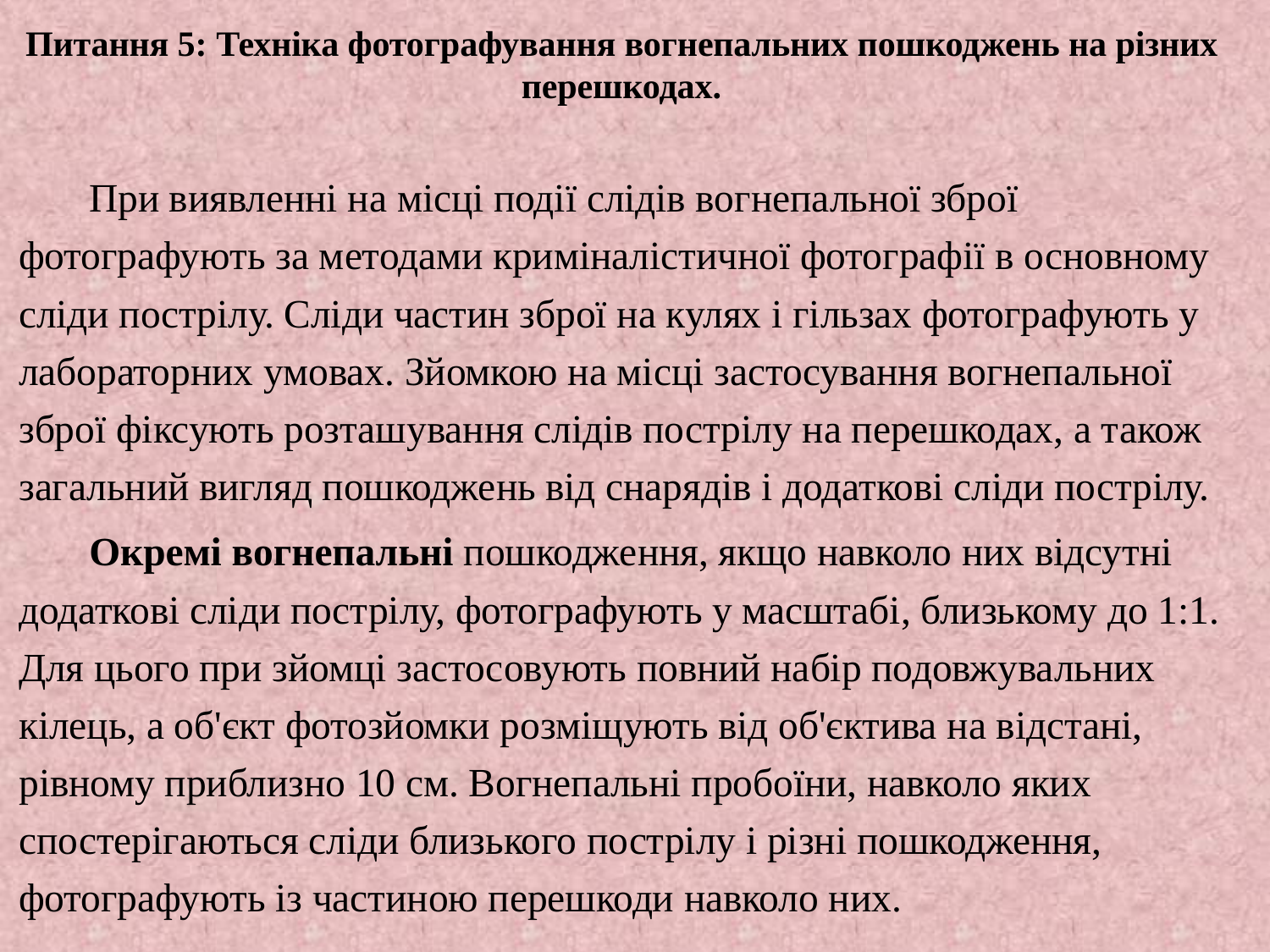

# Питання 5: Техніка фотографування вогнепальних пошкоджень на різних перешкодах.
При виявленні на місці події слідів вогнепальної зброї фотографують за методами криміналістичної фотографії в основному сліди пострілу. Сліди частин зброї на кулях і гільзах фотографують у лабораторних умовах. Зйомкою на місці застосування вогнепальної зброї фіксують розташування слідів пострілу на перешкодах, а також загальний вигляд пошкоджень від снарядів і додаткові сліди пострілу.
Окремі вогнепальні пошкодження, якщо навколо них відсутні додаткові сліди пострілу, фотографують у масштабі, близькому до 1:1. Для цього при зйомці застосовують повний набір подовжувальних кілець, а об'єкт фотозйомки розміщують від об'єктива на відстані, рівному приблизно 10 см. Вогнепальні пробоїни, навколо яких спостерігаються сліди близького пострілу і різні пошкодження, фотографують із частиною перешкоди навколо них.